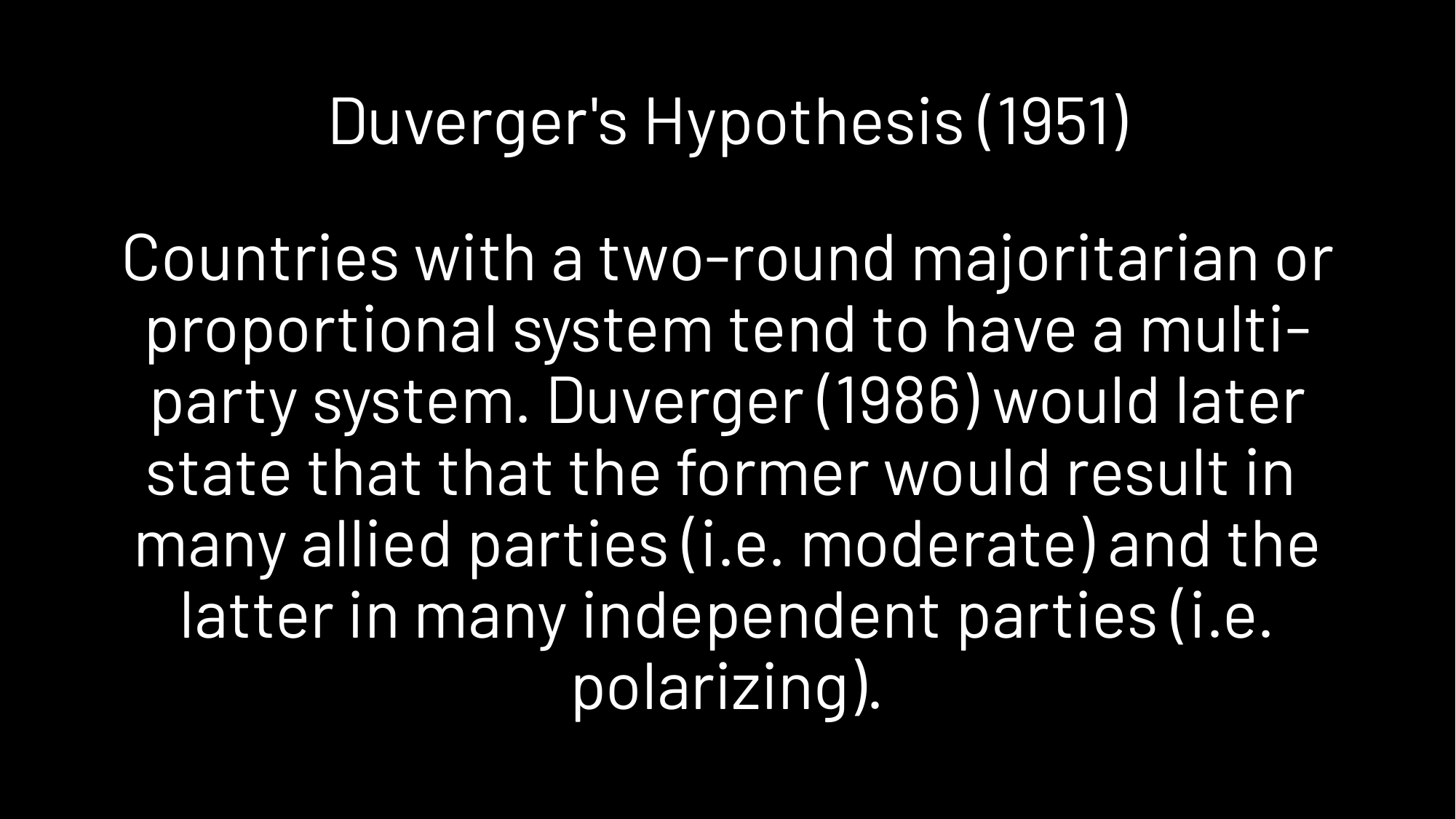

# Duverger's Hypothesis (1951)
Countries with a two-round majoritarian or proportional system tend to have a multi-party system. Duverger (1986) would later state that that the former would result in ​many allied parties (i.e. moderate) and the latter in many independent parties (i.e. polarizing).